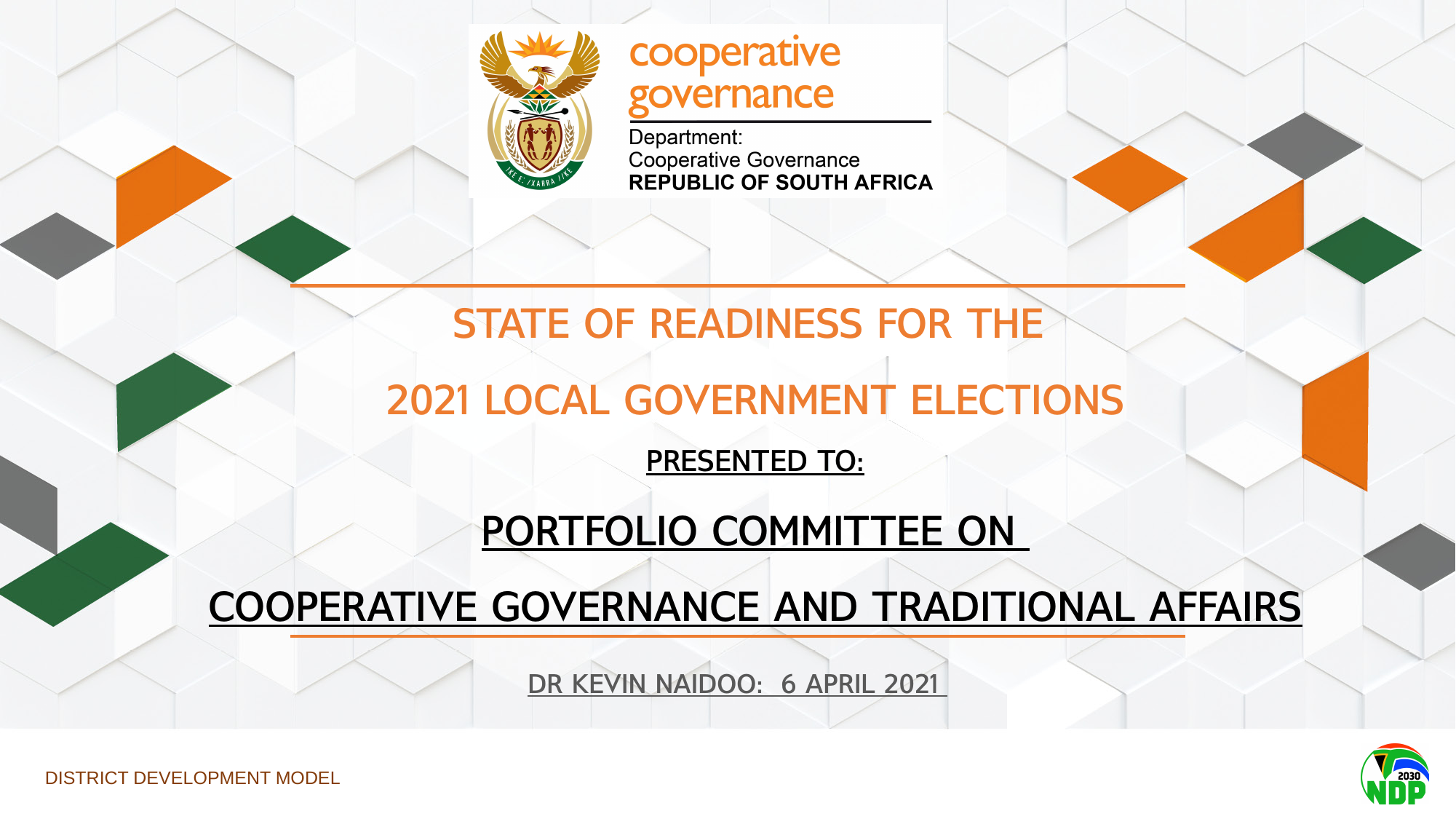

STATE OF READINESS FOR THE
2021 LOCAL GOVERNMENT ELECTIONS
PRESENTED TO:
PORTFOLIO COMMITTEE ON
COOPERATIVE GOVERNANCE AND TRADITIONAL AFFAIRS
DR KEVIN NAIDOO:  6 APRIL 2021